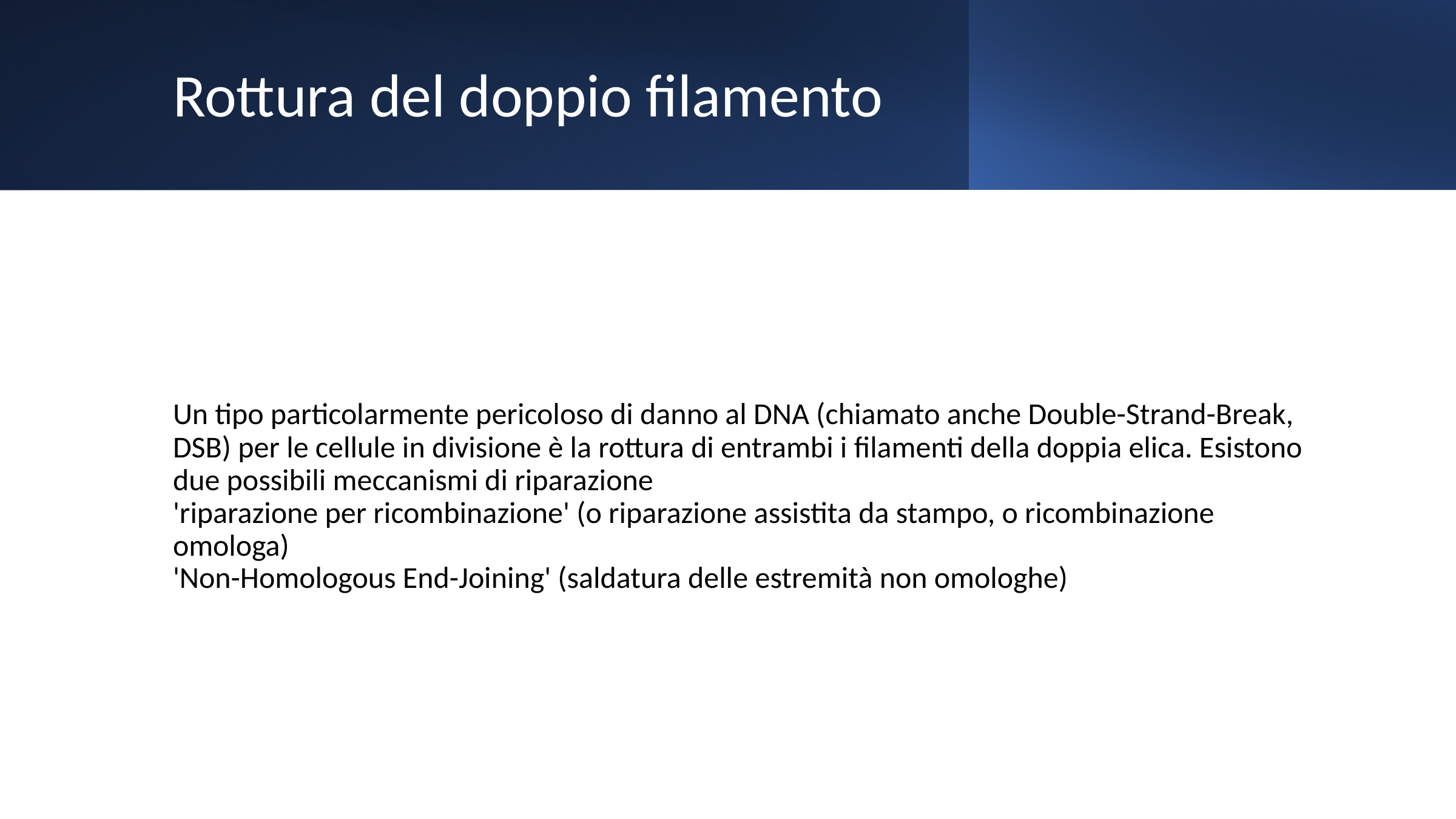

Rottura del doppio filamento
Un tipo particolarmente pericoloso di danno al DNA (chiamato anche Double-Strand-Break, DSB) per le cellule in divisione è la rottura di entrambi i filamenti della doppia elica. Esistono due possibili meccanismi di riparazione
'riparazione per ricombinazione' (o riparazione assistita da stampo, o ricombinazione omologa)
'Non-Homologous End-Joining' (saldatura delle estremità non omologhe)